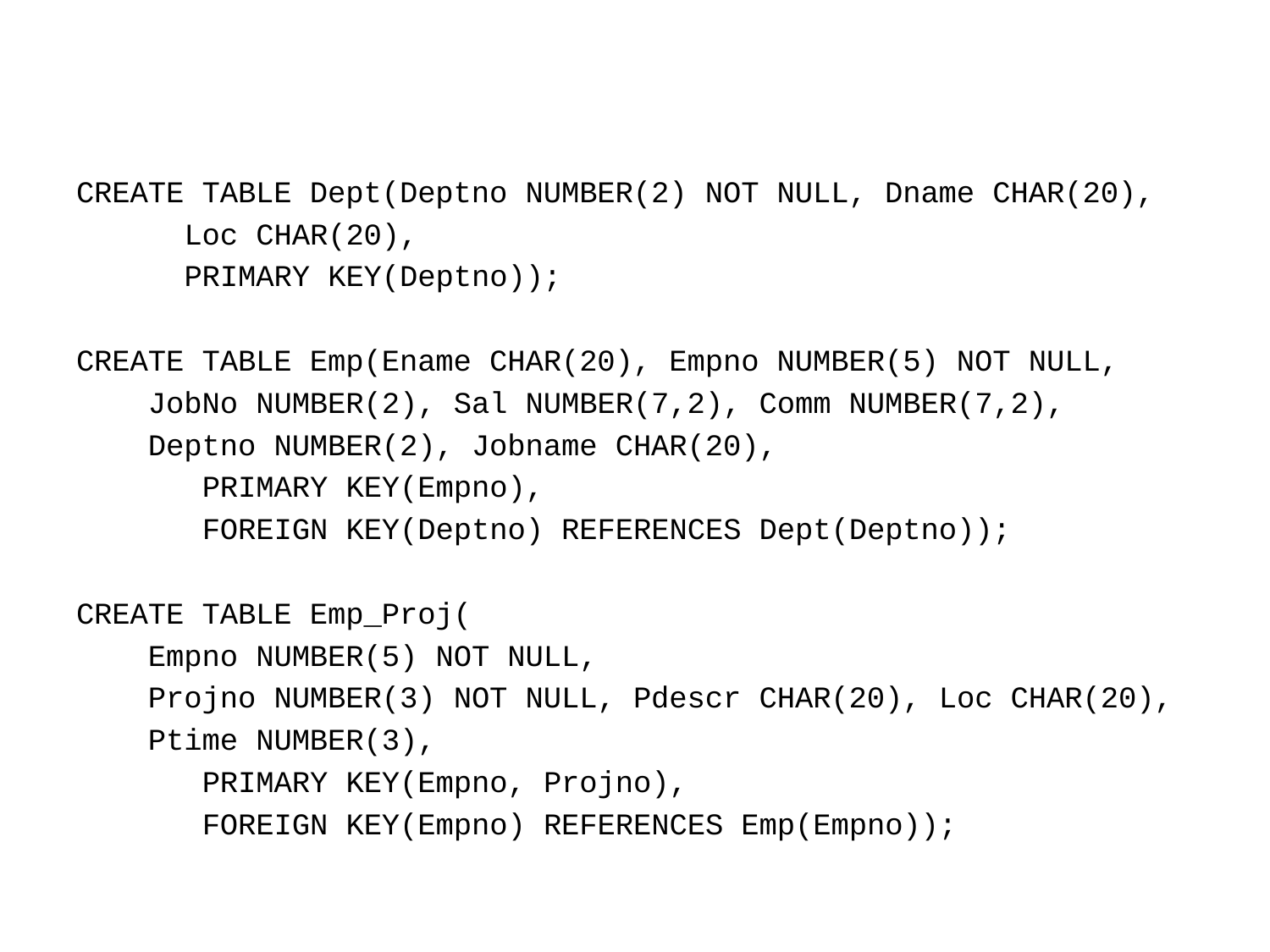

#
CREATE TABLE Dept(Deptno NUMBER(2) NOT NULL, Dname CHAR(20),
      Loc CHAR(20),
      PRIMARY KEY(Deptno));

CREATE TABLE Emp(Ename CHAR(20), Empno NUMBER(5) NOT NULL,
    JobNo NUMBER(2), Sal NUMBER(7,2), Comm NUMBER(7,2),
    Deptno NUMBER(2), Jobname CHAR(20),
       PRIMARY KEY(Empno),
       FOREIGN KEY(Deptno) REFERENCES Dept(Deptno));

CREATE TABLE Emp_Proj(
    Empno NUMBER(5) NOT NULL,
    Projno NUMBER(3) NOT NULL, Pdescr CHAR(20), Loc CHAR(20),
    Ptime NUMBER(3),
       PRIMARY KEY(Empno, Projno),
       FOREIGN KEY(Empno) REFERENCES Emp(Empno));